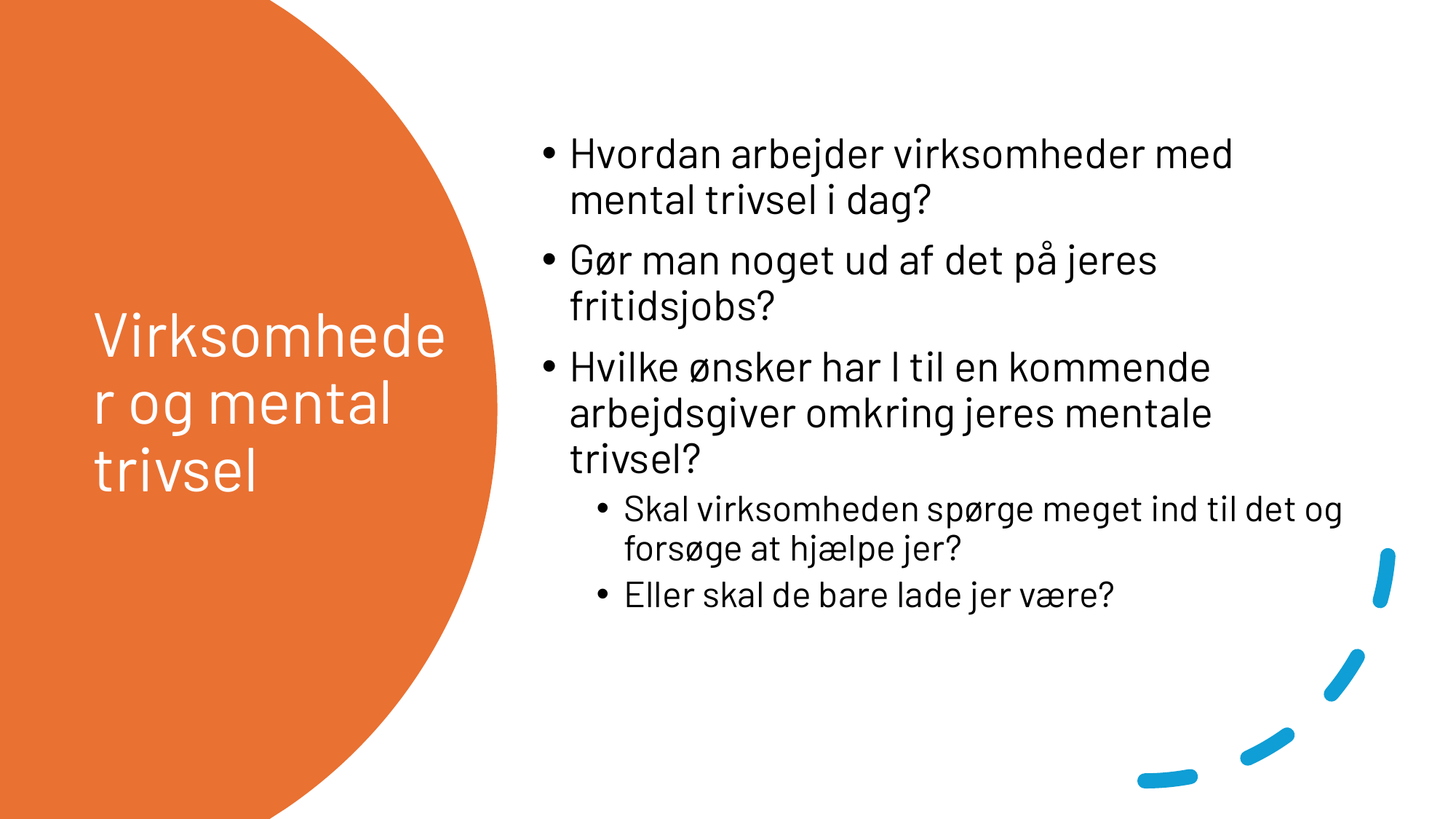

Hvordan arbejder virksomheder med mental trivsel i dag?
Gør man noget ud af det på jeres fritidsjobs?
Hvilke ønsker har I til en kommende arbejdsgiver omkring jeres mentale trivsel?
Skal virksomheden spørge meget ind til det og forsøge at hjælpe jer?
Eller skal de bare lade jer være?

# Virksomheder og mental trivsel